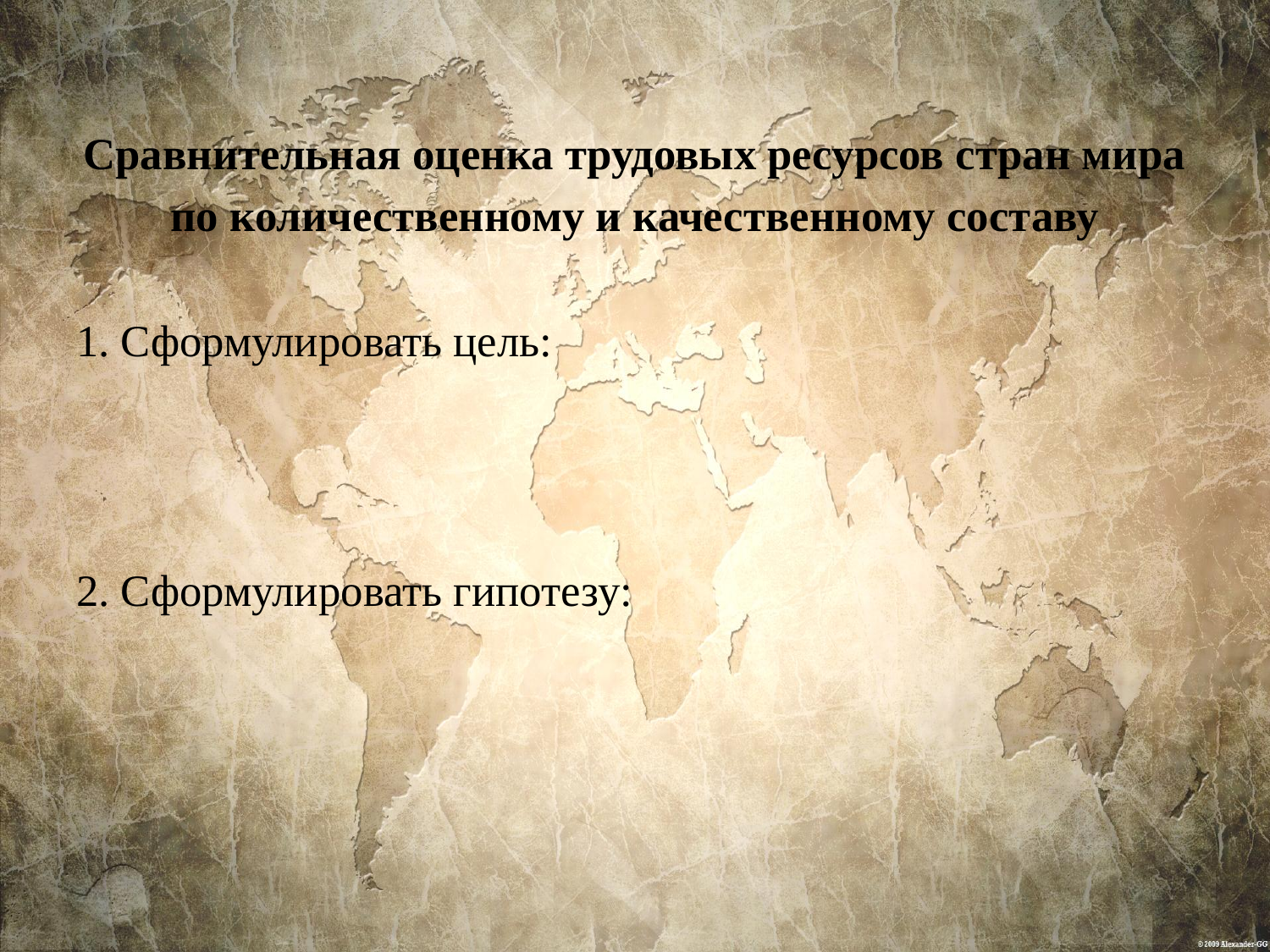

Сравнительная оценка трудовых ресурсов стран мира
по количественному и качественному составу

1. Сформулировать цель:

2. Сформулировать гипотезу: